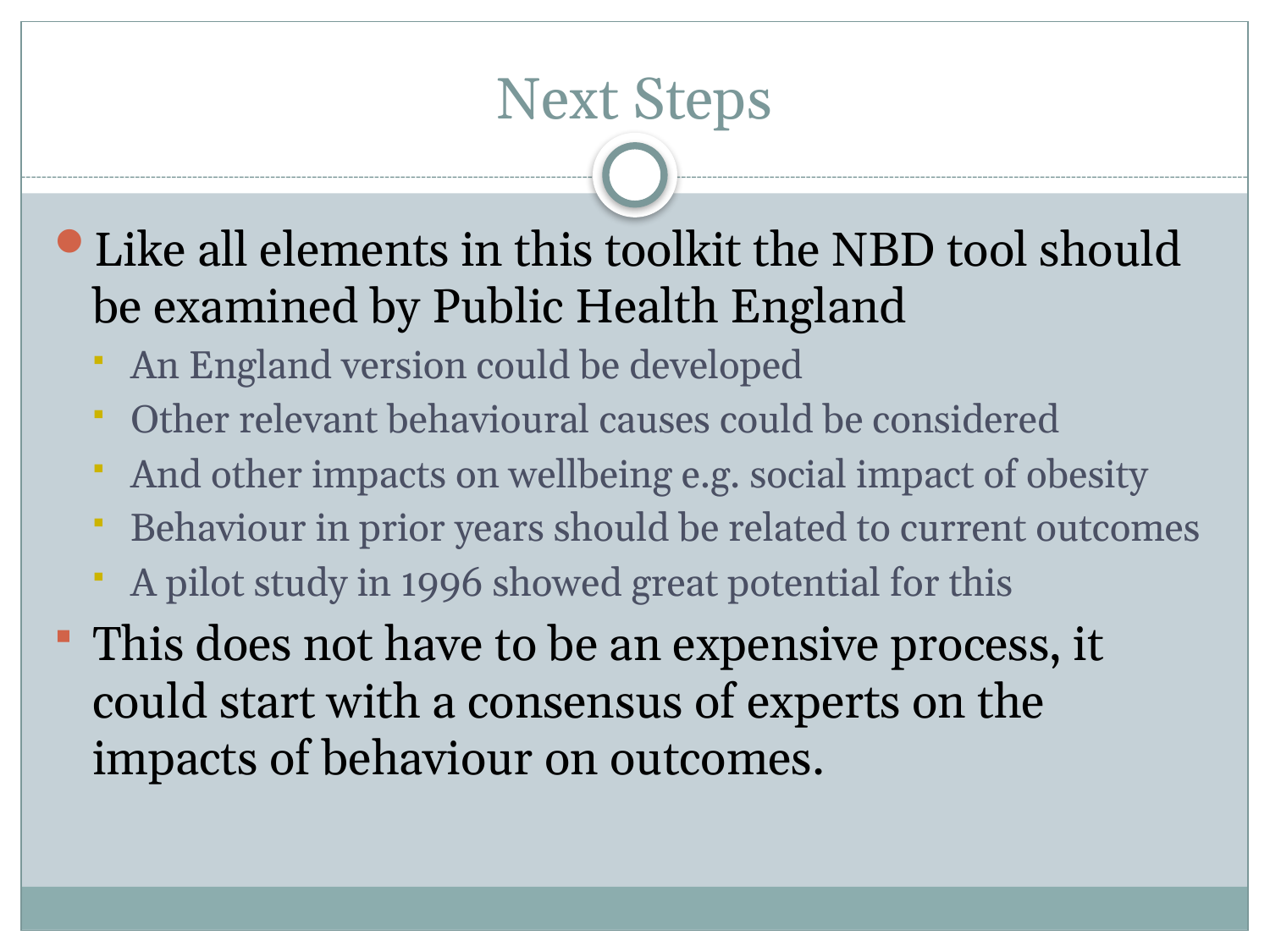

# Next Steps
Like all elements in this toolkit the NBD tool should be examined by Public Health England
An England version could be developed
Other relevant behavioural causes could be considered
And other impacts on wellbeing e.g. social impact of obesity
Behaviour in prior years should be related to current outcomes
A pilot study in 1996 showed great potential for this
This does not have to be an expensive process, it could start with a consensus of experts on the impacts of behaviour on outcomes.